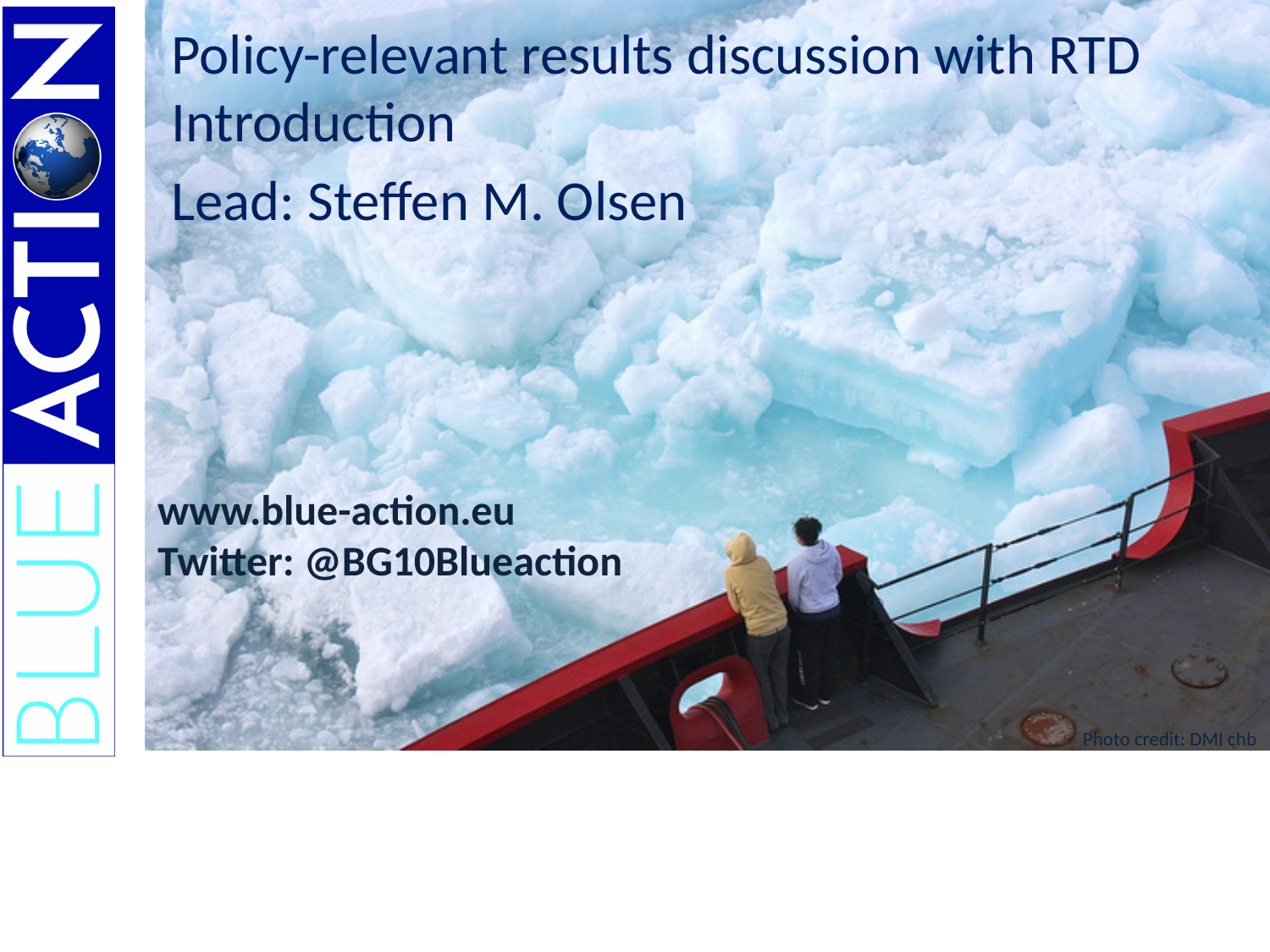

Policy-relevant results discussion with RTD Introduction
Lead: Steffen M. Olsen